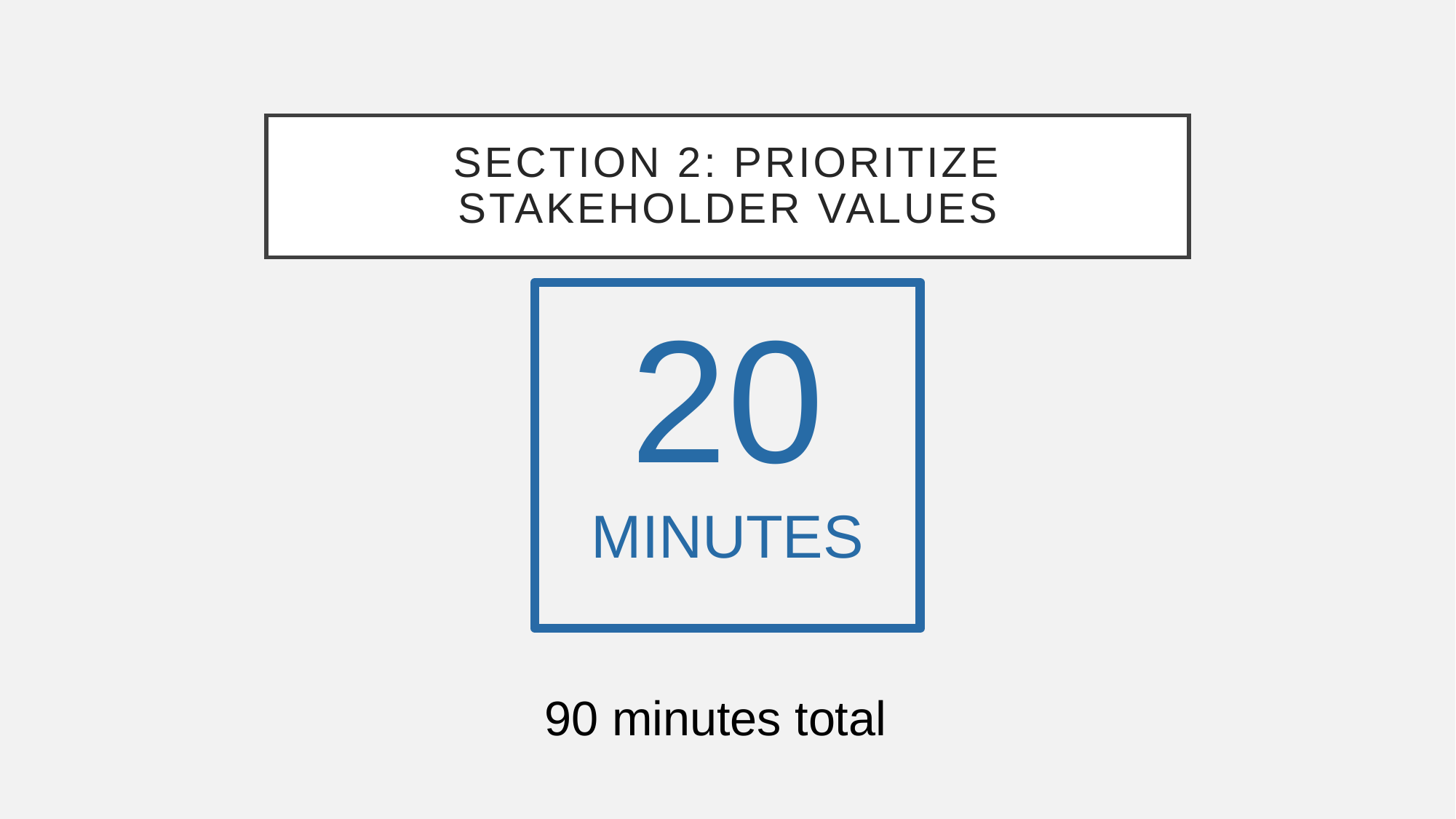

# Section 2: prioritize Stakeholder values
20
minutes
90 minutes total